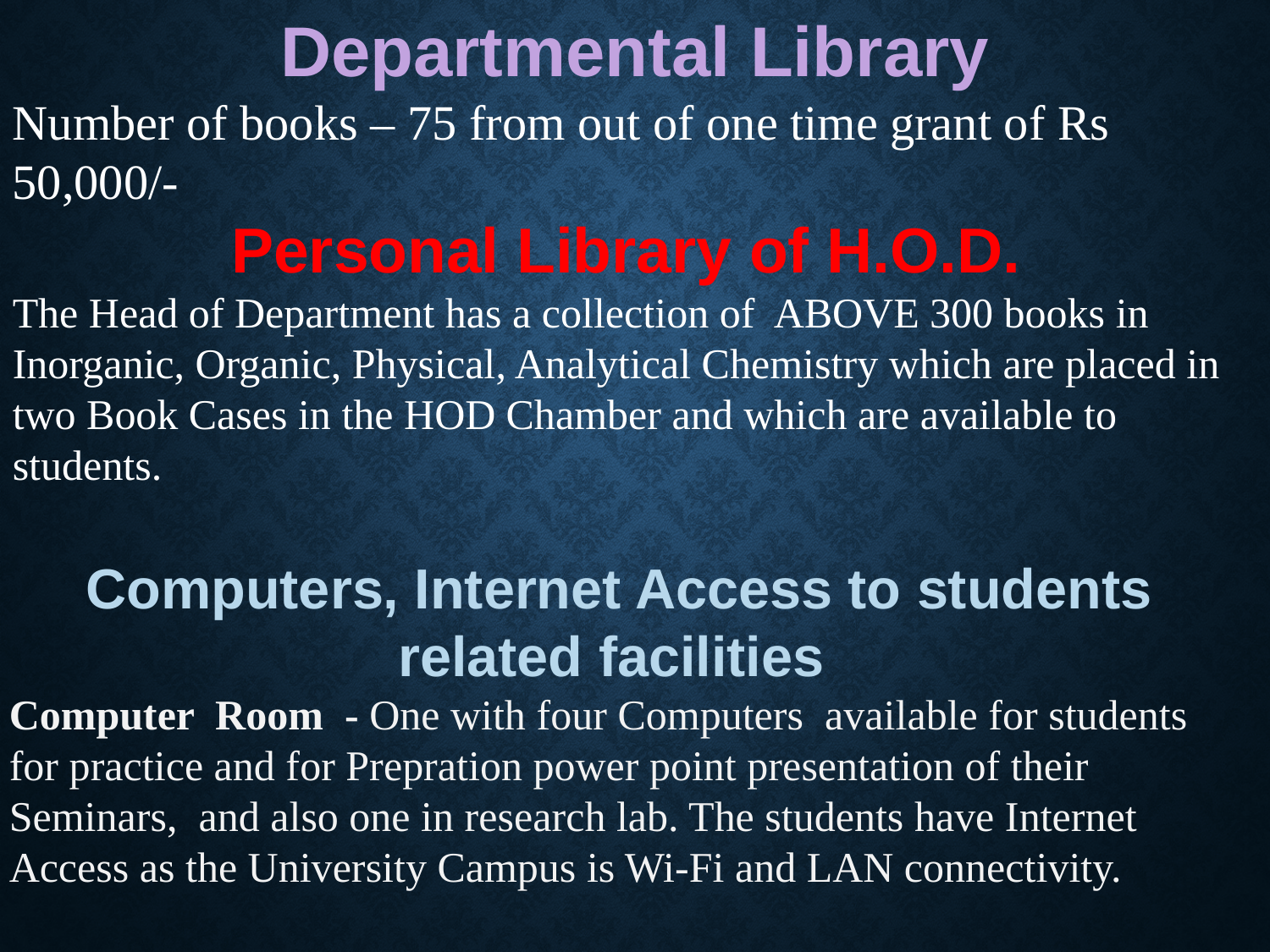

Departmental Library
Number of books – 75 from out of one time grant of Rs 50,000/-
Personal Library of H.O.D.
The Head of Department has a collection of  ABOVE 300 books in Inorganic, Organic, Physical, Analytical Chemistry which are placed in two Book Cases in the HOD Chamber and which are available to students.
Computers, Internet Access to students related facilities
Computer  Room  - One with four Computers  available for students  for practice and for Prepration power point presentation of their Seminars,  and also one in research lab. The students have Internet Access as the University Campus is Wi-Fi and LAN connectivity.